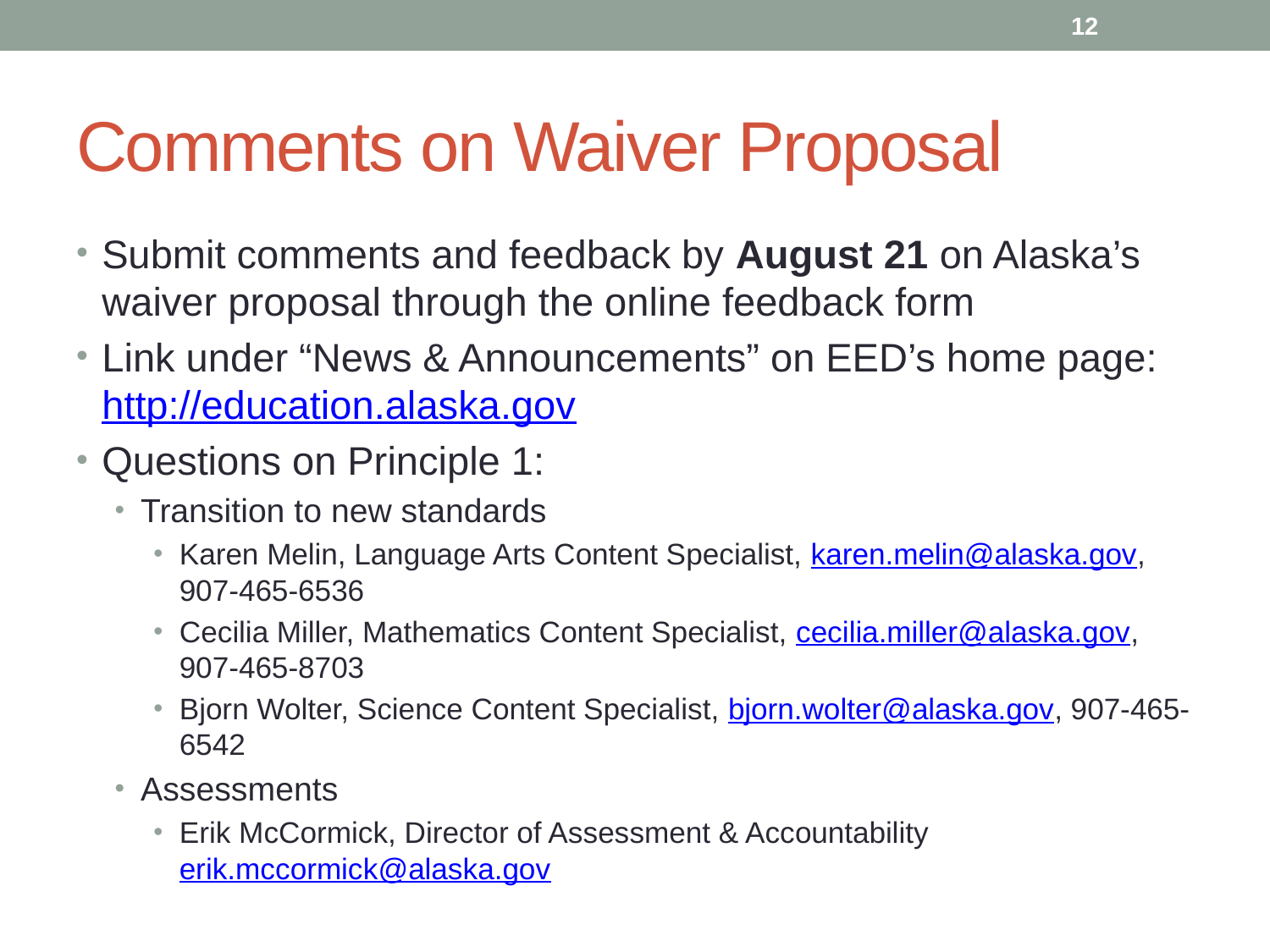

12
# Comments on Waiver Proposal
Submit comments and feedback by August 21 on Alaska’s waiver proposal through the online feedback form
Link under “News & Announcements” on EED’s home page: http://education.alaska.gov
Questions on Principle 1:
Transition to new standards
Karen Melin, Language Arts Content Specialist, karen.melin@alaska.gov, 907-465-6536
Cecilia Miller, Mathematics Content Specialist, cecilia.miller@alaska.gov, 907-465-8703
Bjorn Wolter, Science Content Specialist, bjorn.wolter@alaska.gov, 907-465-6542
Assessments
Erik McCormick, Director of Assessment & Accountability erik.mccormick@alaska.gov